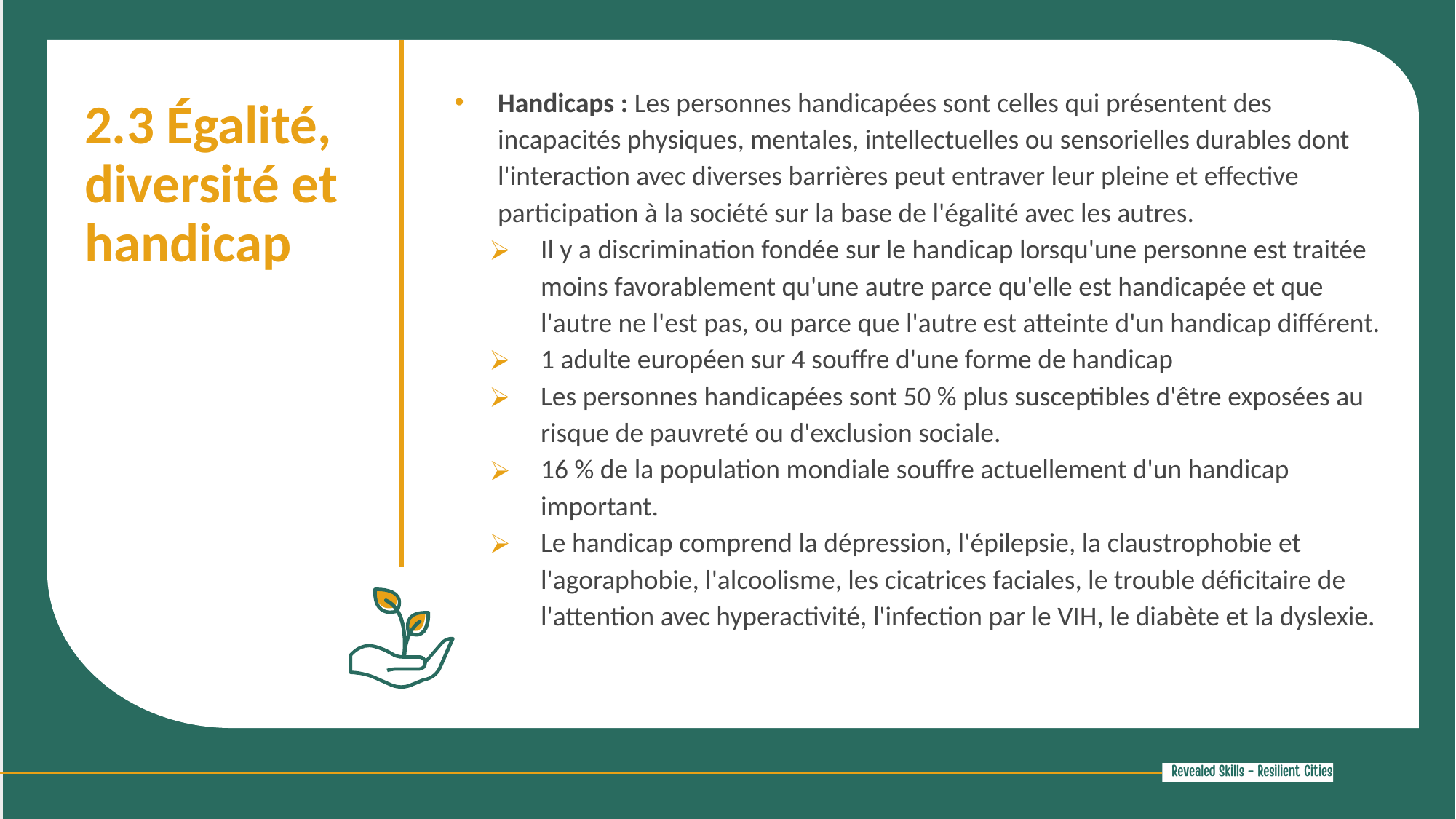

Handicaps : Les personnes handicapées sont celles qui présentent des incapacités physiques, mentales, intellectuelles ou sensorielles durables dont l'interaction avec diverses barrières peut entraver leur pleine et effective participation à la société sur la base de l'égalité avec les autres.
Il y a discrimination fondée sur le handicap lorsqu'une personne est traitée moins favorablement qu'une autre parce qu'elle est handicapée et que l'autre ne l'est pas, ou parce que l'autre est atteinte d'un handicap différent.
1 adulte européen sur 4 souffre d'une forme de handicap
Les personnes handicapées sont 50 % plus susceptibles d'être exposées au risque de pauvreté ou d'exclusion sociale.
16 % de la population mondiale souffre actuellement d'un handicap important.
Le handicap comprend la dépression, l'épilepsie, la claustrophobie et l'agoraphobie, l'alcoolisme, les cicatrices faciales, le trouble déficitaire de l'attention avec hyperactivité, l'infection par le VIH, le diabète et la dyslexie.

2.3 Égalité, diversité et handicap